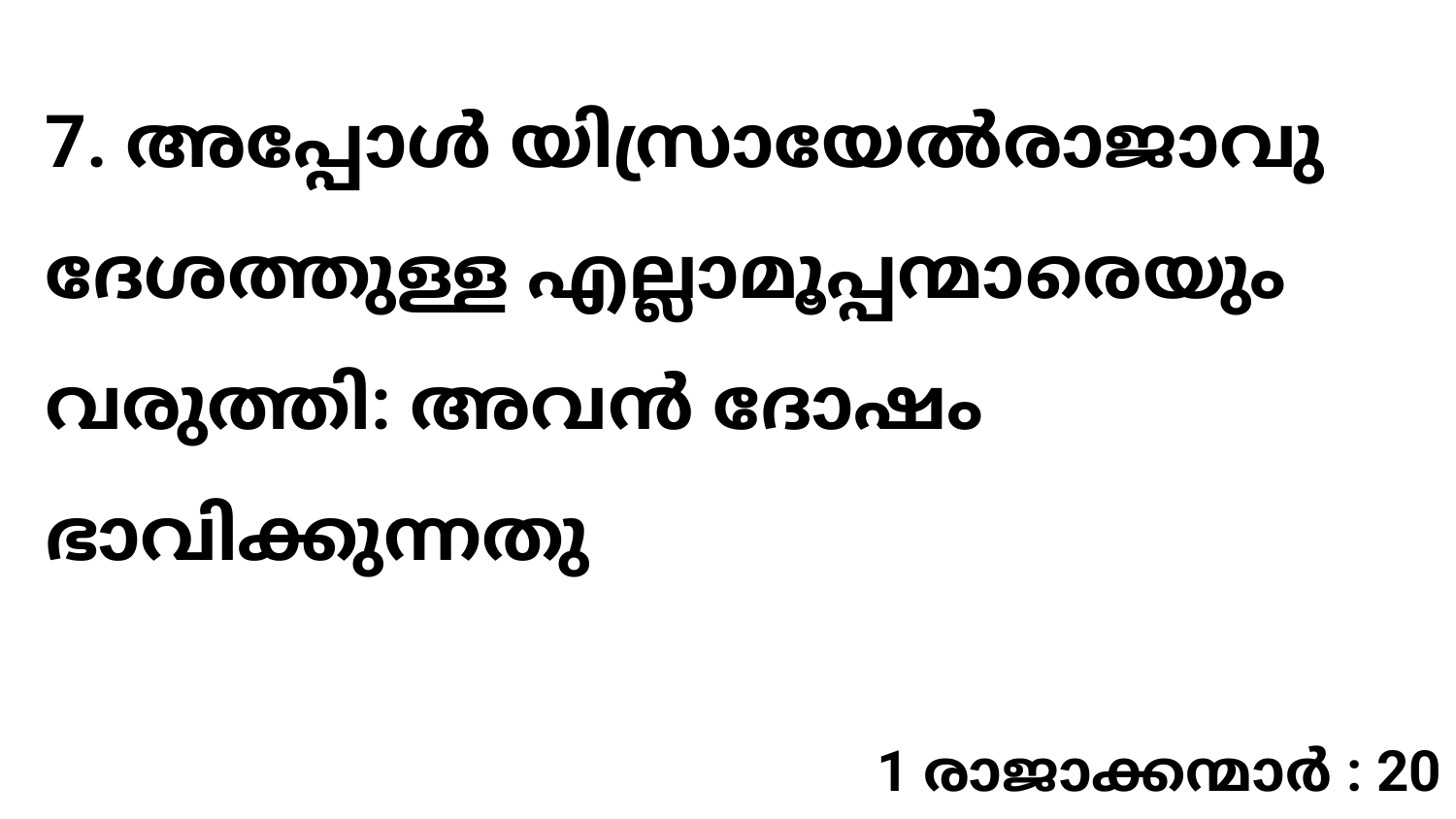

7. അപ്പോൾ യിസ്രായേൽരാജാവു ദേശത്തുള്ള എല്ലാമൂപ്പന്മാരെയും വരുത്തി: അവൻ ദോഷം ഭാവിക്കുന്നതു
1 രാജാക്കന്മാർ : 20